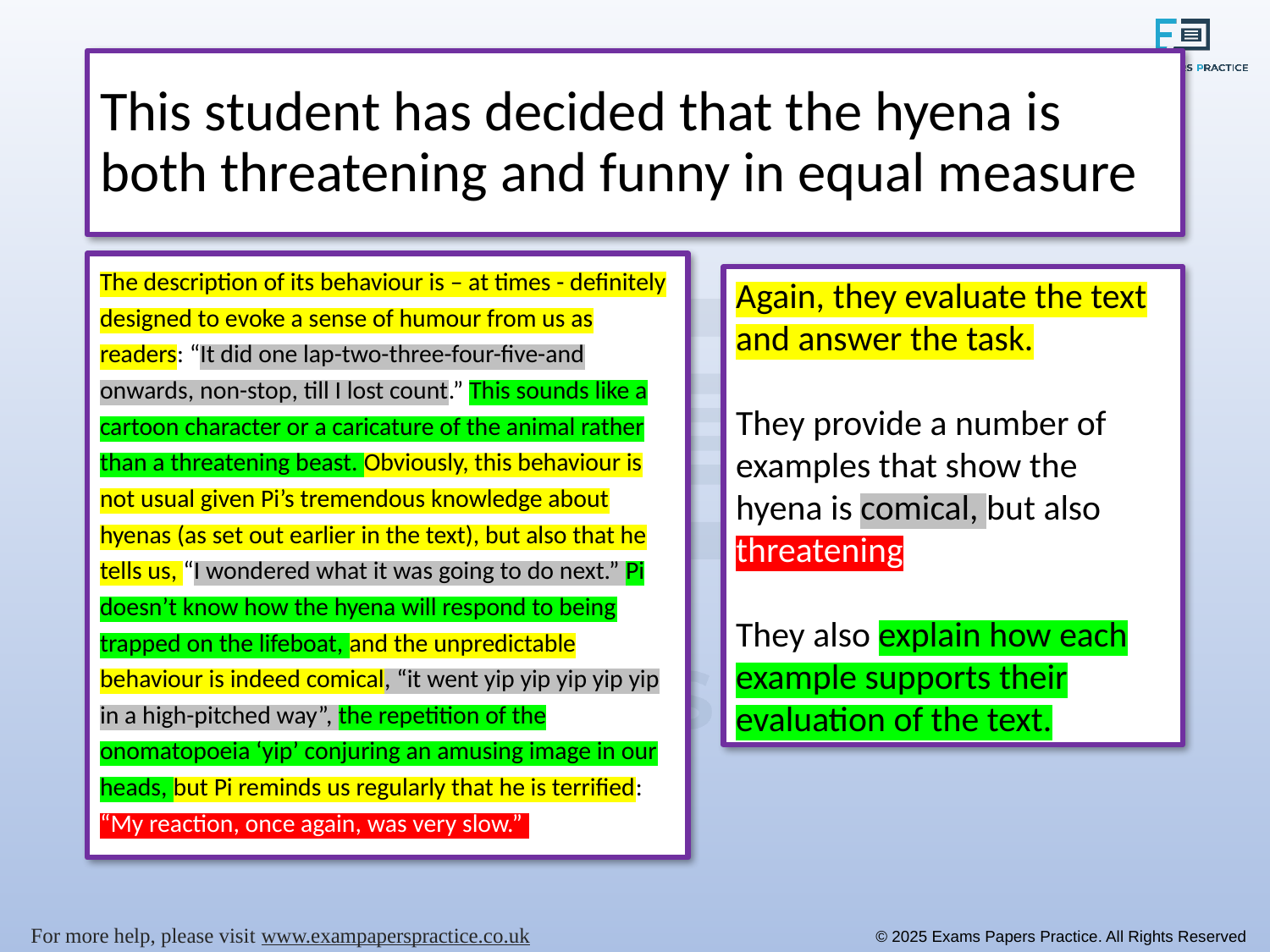

# This student has decided that the hyena is both threatening and funny in equal measure
The description of its behaviour is – at times - definitely designed to evoke a sense of humour from us as readers: “It did one lap-two-three-four-five-and onwards, non-stop, till I lost count.” This sounds like a cartoon character or a caricature of the animal rather than a threatening beast. Obviously, this behaviour is not usual given Pi’s tremendous knowledge about hyenas (as set out earlier in the text), but also that he tells us, “I wondered what it was going to do next.” Pi doesn’t know how the hyena will respond to being trapped on the lifeboat, and the unpredictable behaviour is indeed comical, “it went yip yip yip yip yip in a high-pitched way”, the repetition of the onomatopoeia ‘yip’ conjuring an amusing image in our heads, but Pi reminds us regularly that he is terrified: “My reaction, once again, was very slow.”

Again, they evaluate the text and answer the task.

They provide a number of examples that show the hyena is comical, but also threatening.

They also explain how each example supports their evaluation of the text.